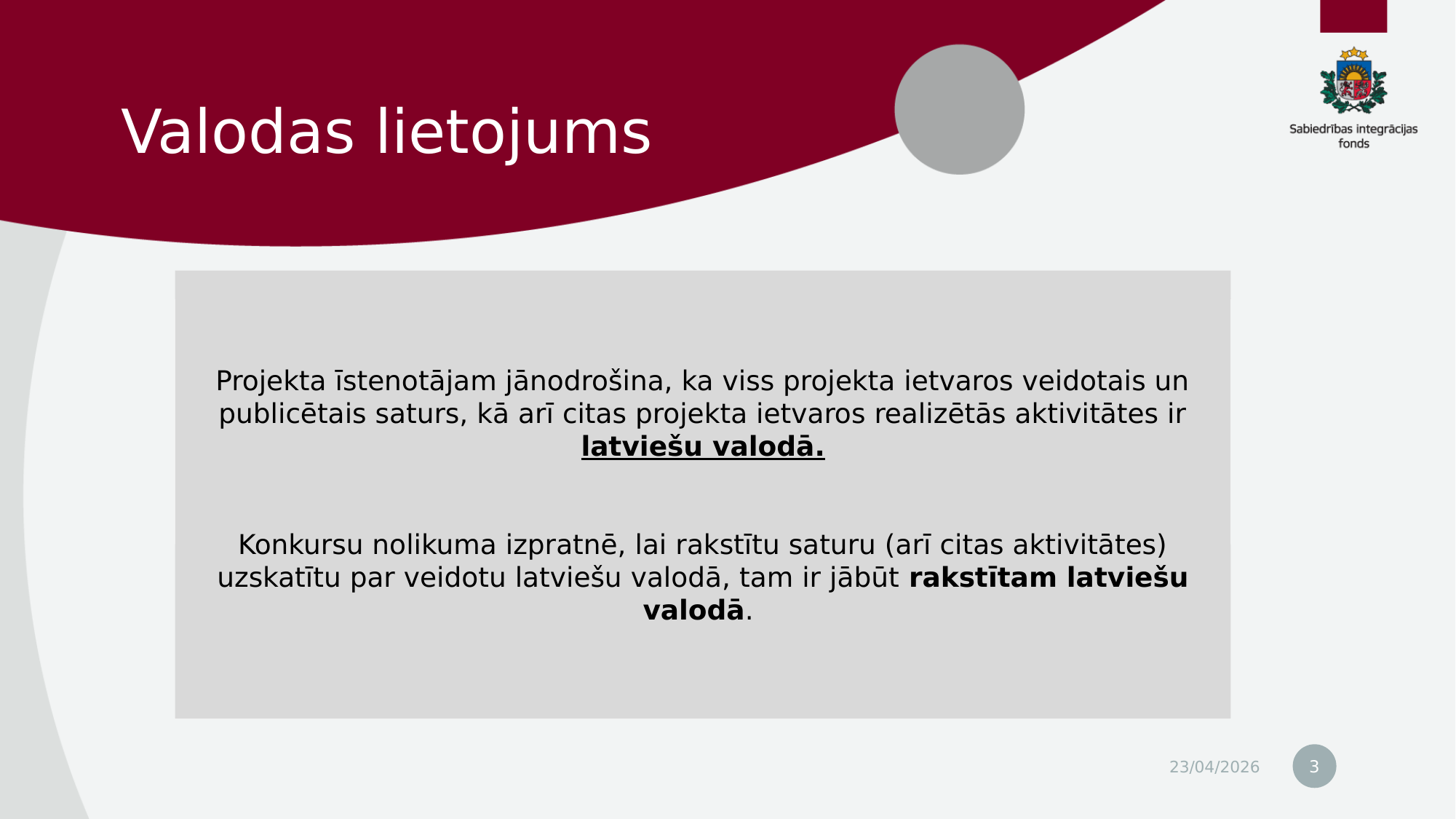

# Valodas lietojums
Projekta īstenotājam jānodrošina, ka viss projekta ietvaros veidotais un publicētais saturs, kā arī citas projekta ietvaros realizētās aktivitātes ir latviešu valodā.

Konkursu nolikuma izpratnē, lai rakstītu saturu (arī citas aktivitātes) uzskatītu par veidotu latviešu valodā, tam ir jābūt rakstītam latviešu valodā.

3
23/04/2026